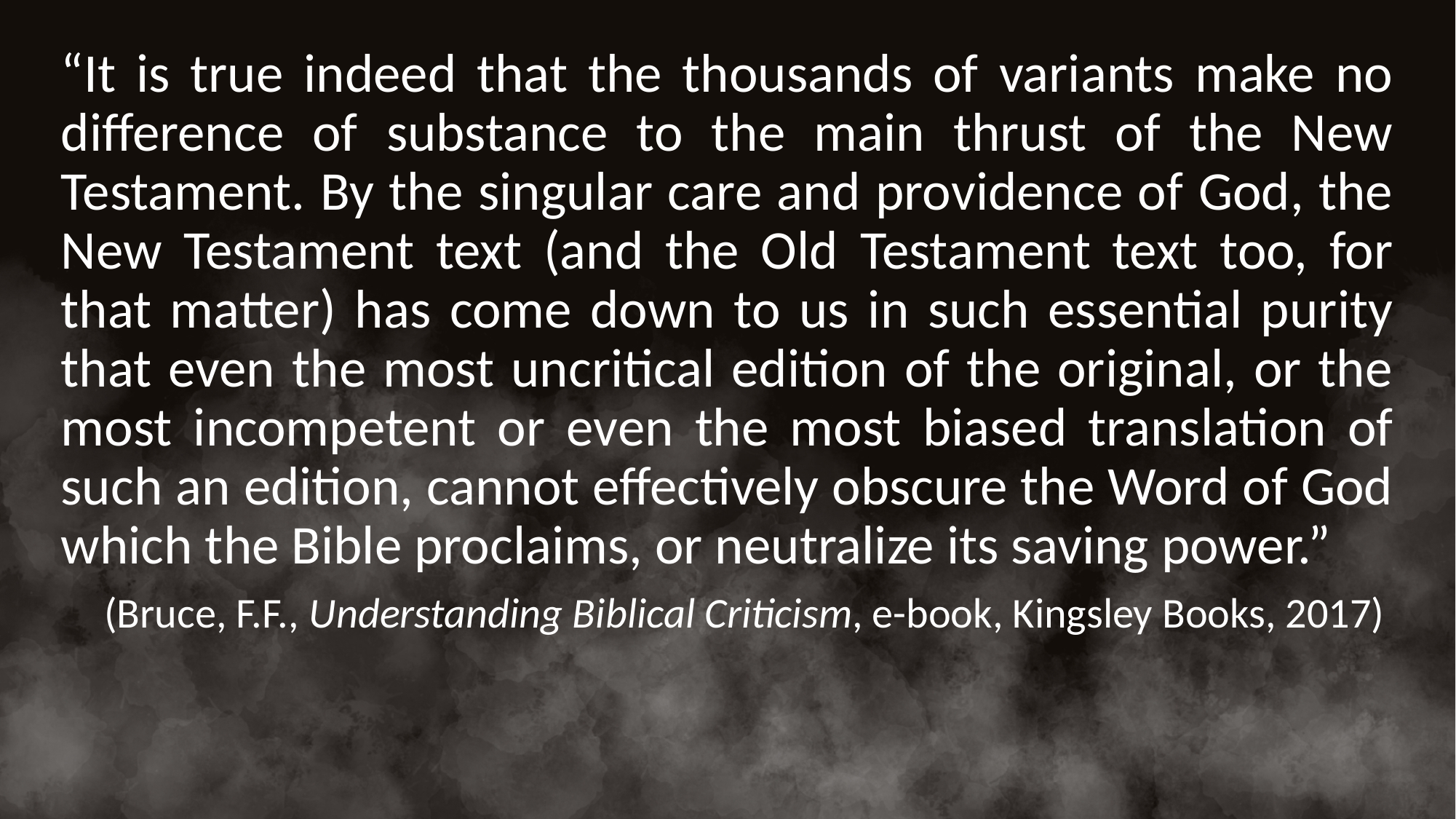

“It is true indeed that the thousands of variants make no difference of substance to the main thrust of the New Testament. By the singular care and providence of God, the New Testament text (and the Old Testament text too, for that matter) has come down to us in such essential purity that even the most uncritical edition of the original, or the most incompetent or even the most biased translation of such an edition, cannot effectively obscure the Word of God which the Bible proclaims, or neutralize its saving power.”
(Bruce, F.F., Understanding Biblical Criticism, e-book, Kingsley Books, 2017)